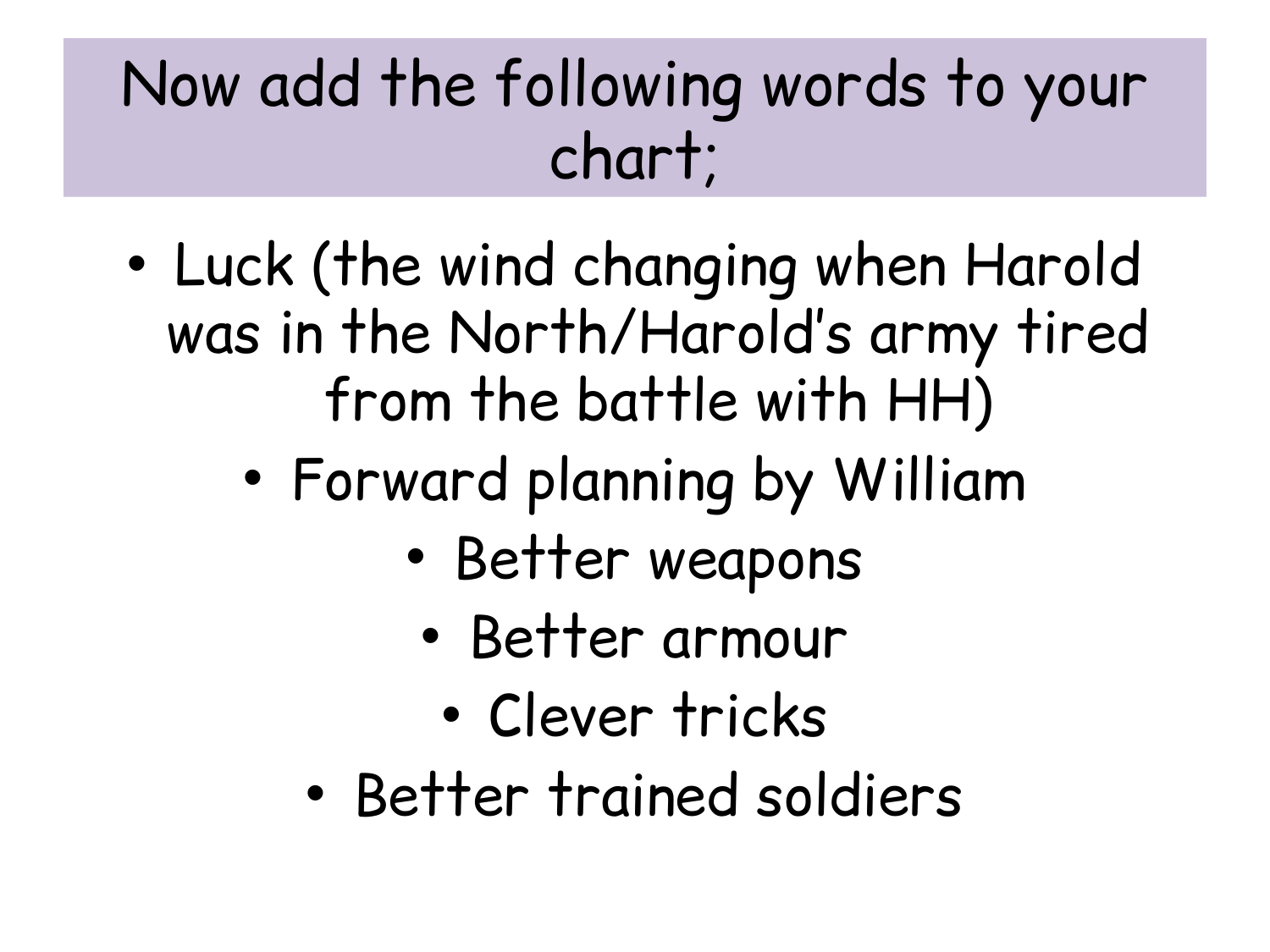

# Now add the following words to your chart;
Luck (the wind changing when Harold was in the North/Harold’s army tired from the battle with HH)
Forward planning by William
Better weapons
Better armour
Clever tricks
Better trained soldiers